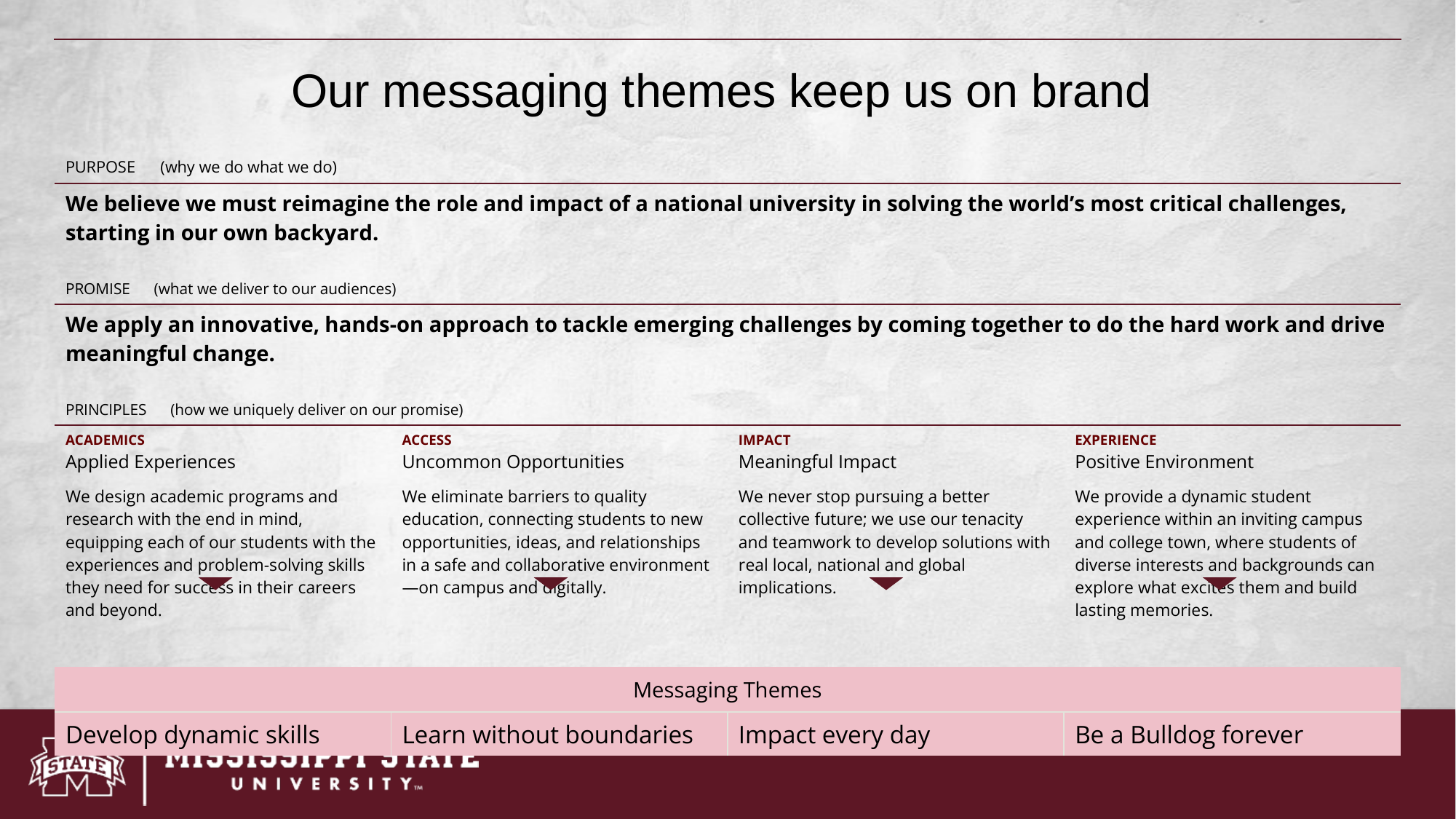

# Our messaging themes keep us on brand

| PURPOSE      (why we do what we do) |  |  |  |
| --- | --- | --- | --- |
| We believe we must reimagine the role and impact of a national university in solving the world’s most critical challenges, starting in our own backyard. |  |  |  |
| PROMISE      (what we deliver to our audiences) |  |  |  |
| We apply an innovative, hands-on approach to tackle emerging challenges by coming together to do the hard work and drive meaningful change. |  |  |  |
| PRINCIPLES      (how we uniquely deliver on our promise) |  |  |  |
| ACADEMICS Applied Experiences | ACCESS Uncommon Opportunities | IMPACT Meaningful Impact | EXPERIENCE Positive Environment |
| We design academic programs and research with the end in mind, equipping each of our students with the experiences and problem-solving skills they need for success in their careers and beyond. | We eliminate barriers to quality education, connecting students to new opportunities, ideas, and relationships in a safe and collaborative environment—on campus and digitally. | We never stop pursuing a better collective future; we use our tenacity and teamwork to develop solutions with real local, national and global implications. | We provide a dynamic student experience within an inviting campus and college town, where students of diverse interests and backgrounds can explore what excites them and build lasting memories. |
|  |  |  |  |
| Messaging Themes |  |  |  |
| Develop dynamic skills | Learn without boundaries | Impact every day | Be a Bulldog forever |